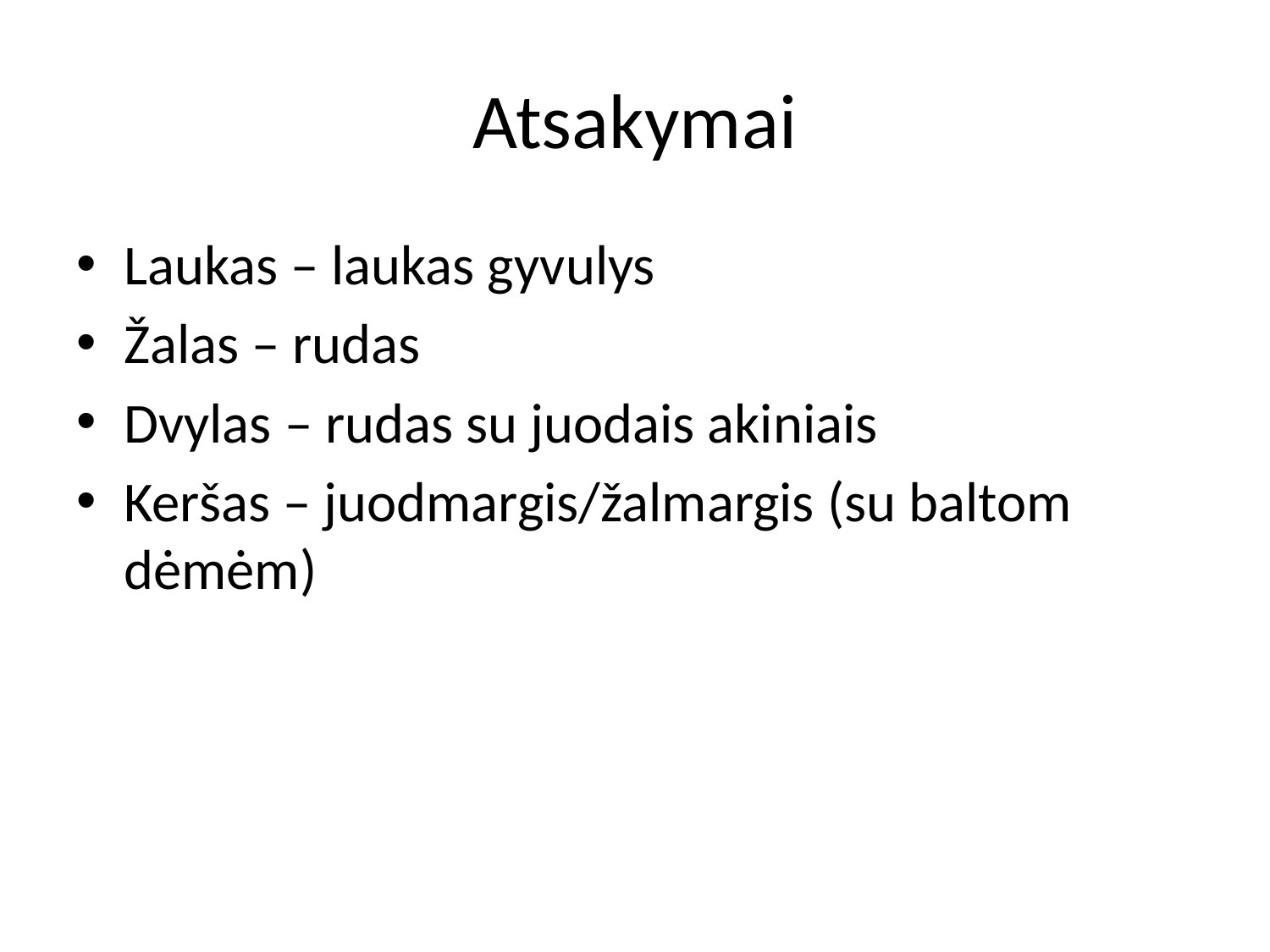

# Atsakymai
Laukas – laukas gyvulys
Žalas – rudas
Dvylas – rudas su juodais akiniais
Keršas – juodmargis/žalmargis (su baltom dėmėm)